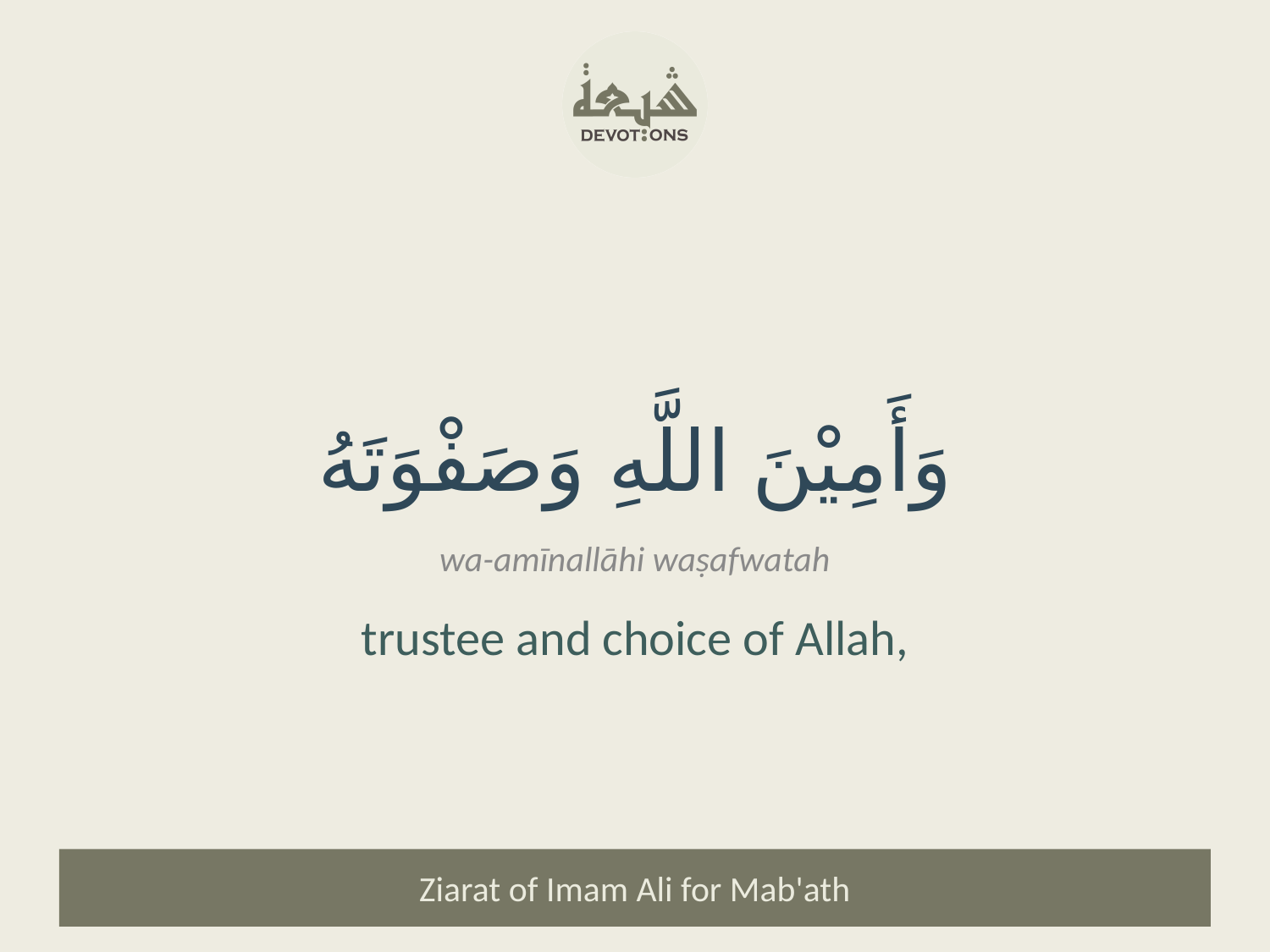

وَأَمِيْنَ اللَّهِ وَصَفْوَتَهُ
wa-amīnallāhi waṣafwatah
trustee and choice of Allah,
Ziarat of Imam Ali for Mab'ath